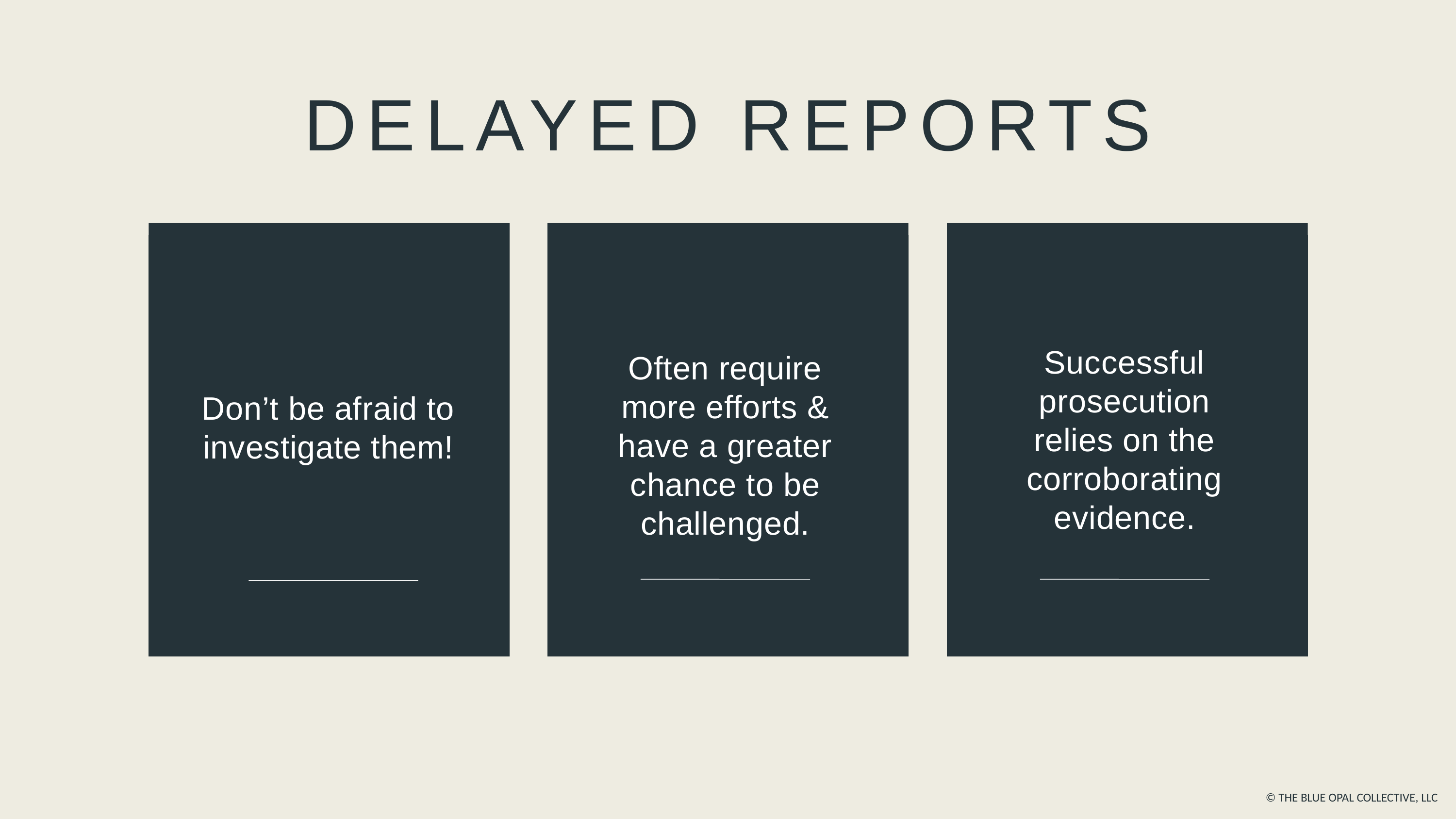

DELAYED REPORTS

Successful prosecution relies on the corroborating evidence.
Often require more efforts & have a greater chance to be challenged.
Don’t be afraid to investigate them!

© THE BLUE OPAL COLLECTIVE, LLC